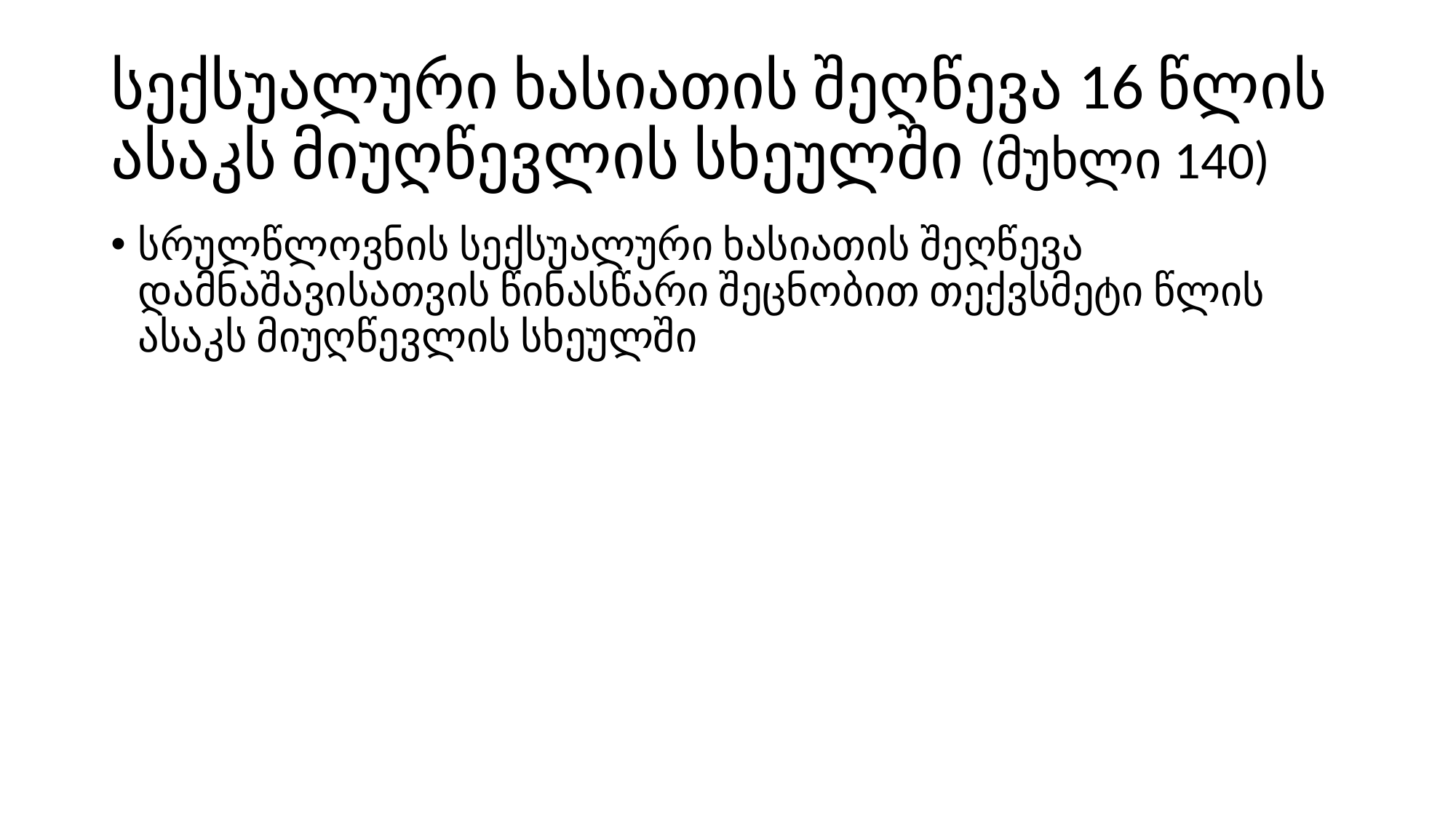

# სექსუალური ხასიათის შეღწევა 16 წლის ასაკს მიუღწევლის სხეულში (მუხლი 140)
სრულწლოვნის სექსუალური ხასიათის შეღწევა დამნაშავისათვის წინასწარი შეცნობით თექვსმეტი წლის ასაკს მიუღწევლის სხეულში